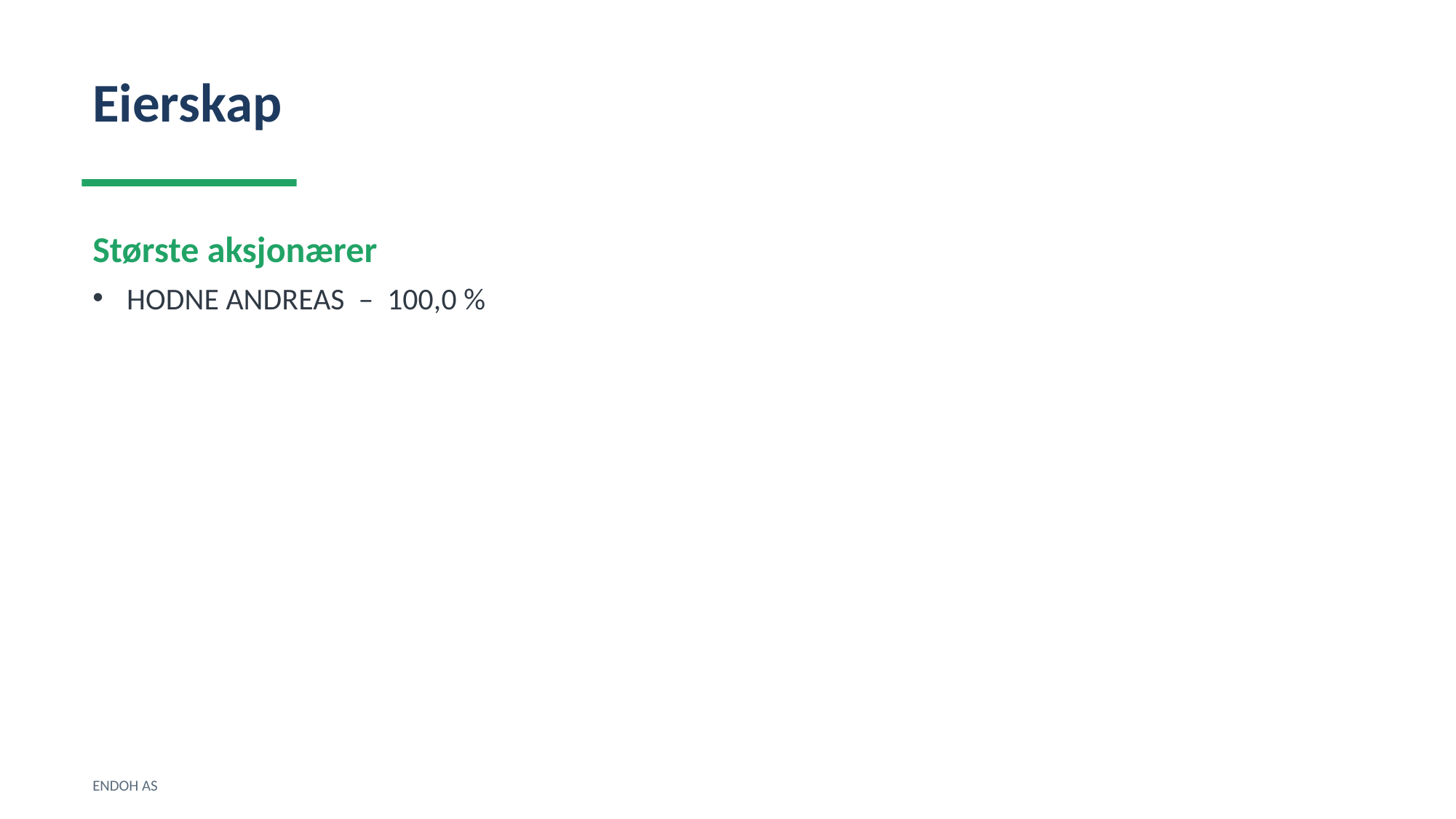

Eierskap

Største aksjonærer
HODNE ANDREAS  –  100,0 %
ENDOH AS